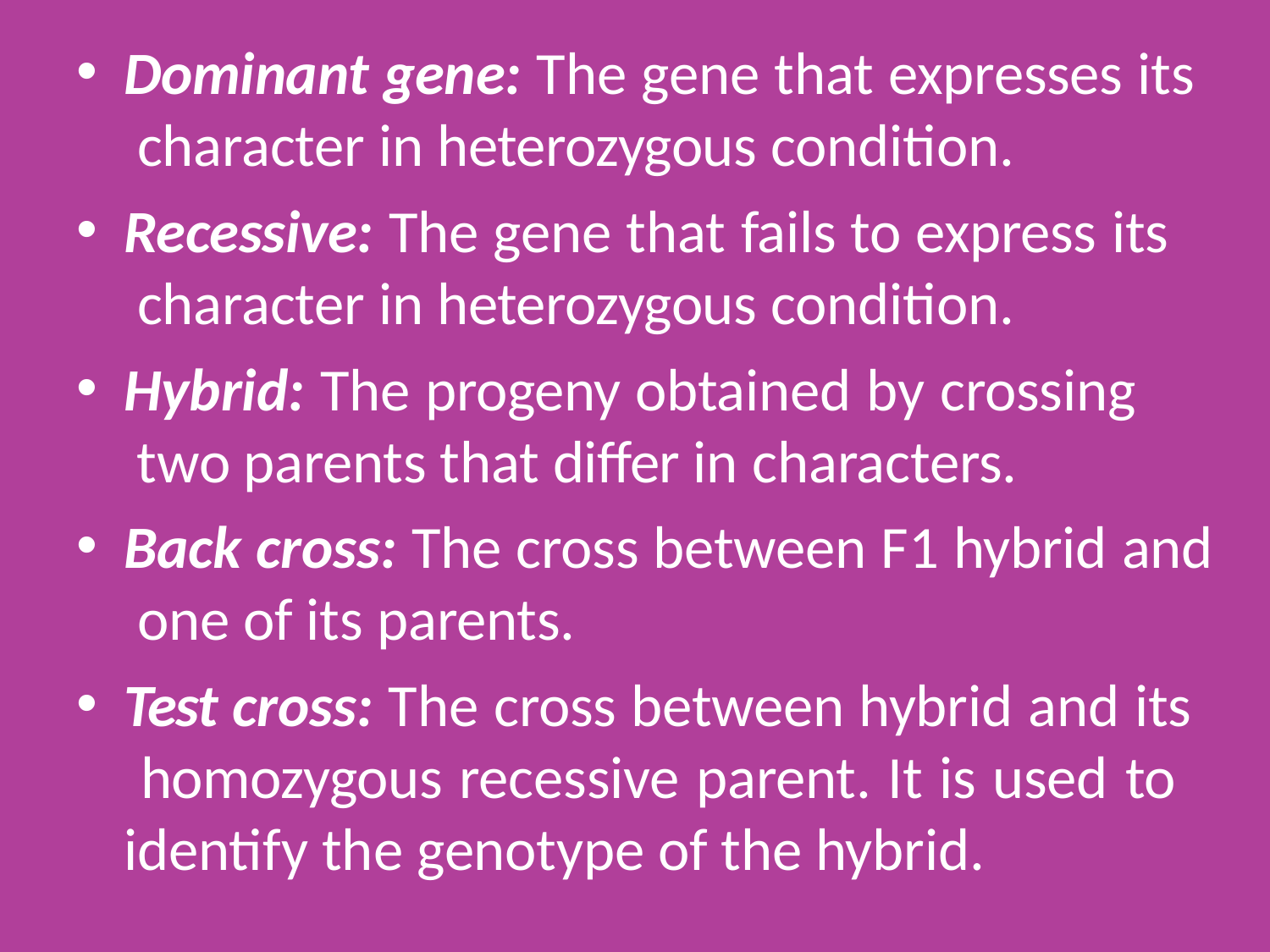

Dominant gene: The gene that expresses its  character in heterozygous condition.
Recessive: The gene that fails to express its  character in heterozygous condition.
Hybrid: The progeny obtained by crossing  two parents that differ in characters.
Back cross: The cross between F1 hybrid and  one of its parents.
Test cross: The cross between hybrid and its  homozygous recessive parent. It is used to  identify the genotype of the hybrid.